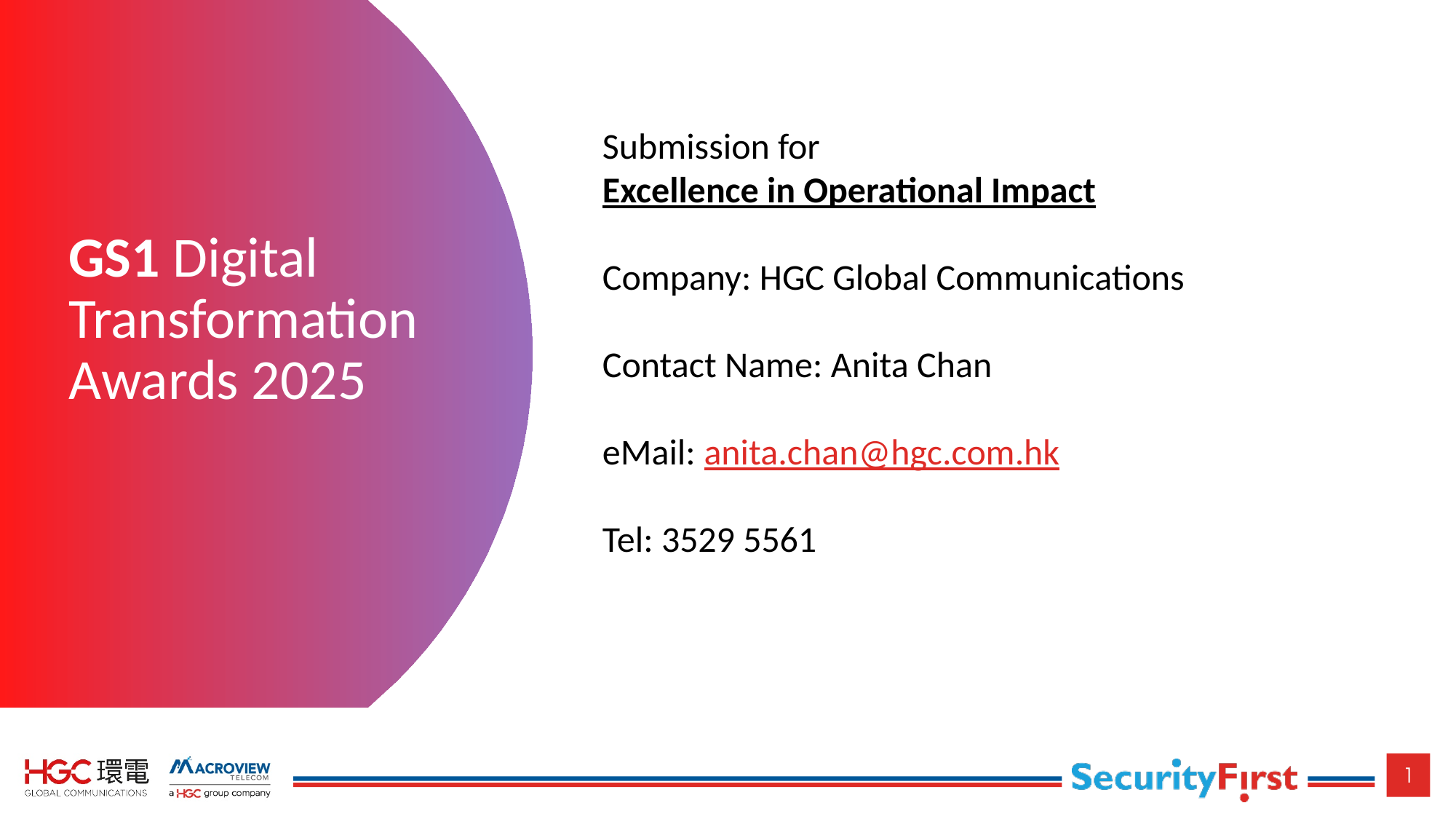

Submission for
Excellence in Operational Impact

Company: HGC Global Communications

Contact Name: Anita Chan

eMail: anita.chan@hgc.com.hk

Tel: 3529 5561

# GS1 Digital Transformation Awards 2025
1